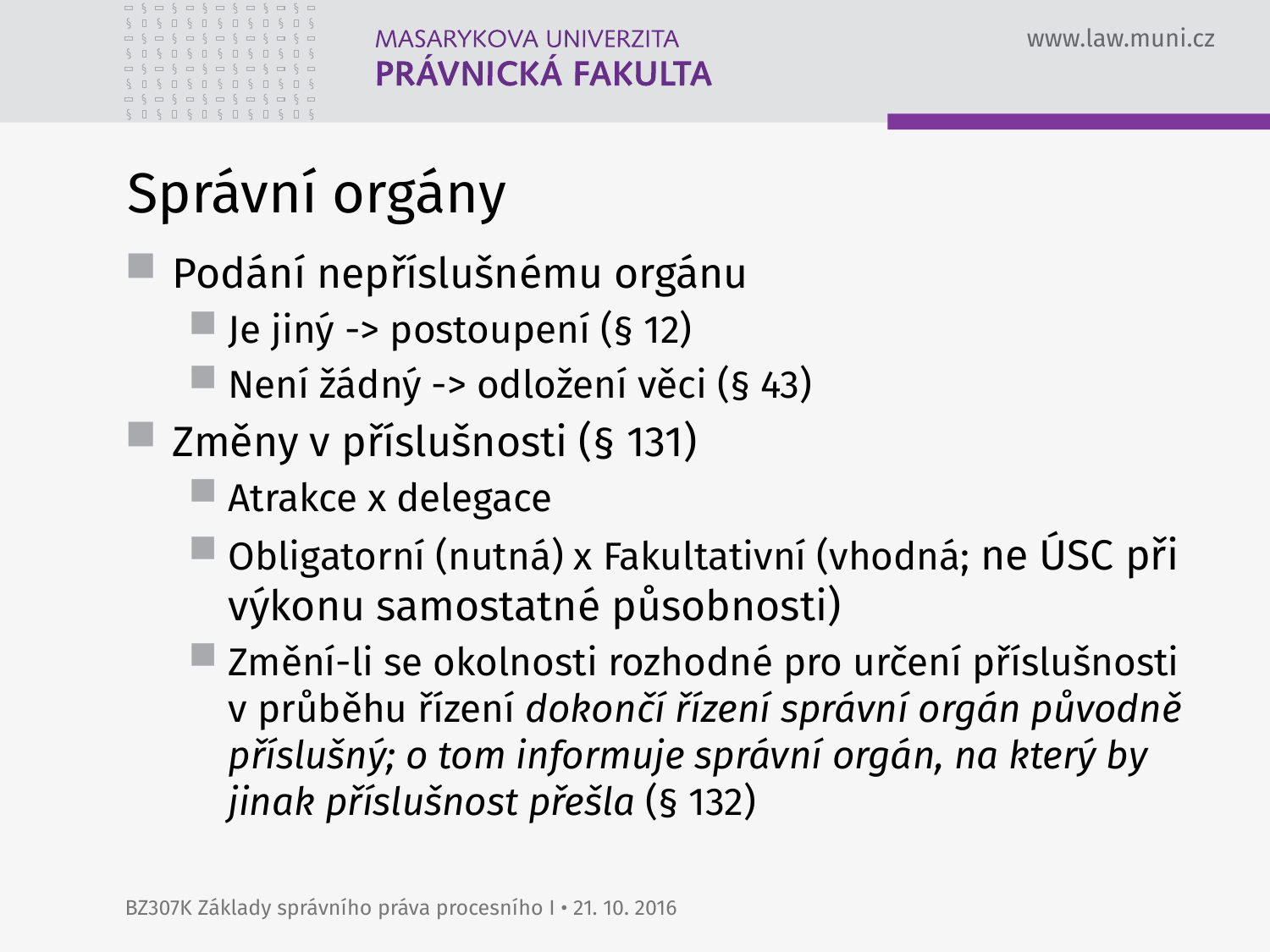

# Správní orgány
Podání nepříslušnému orgánu
Je jiný -> postoupení (§ 12)
Není žádný -> odložení věci (§ 43)
Změny v příslušnosti (§ 131)
Atrakce x delegace
Obligatorní (nutná) x Fakultativní (vhodná; ne ÚSC při výkonu samostatné působnosti)
Změní-li se okolnosti rozhodné pro určení příslušnosti v průběhu řízení dokončí řízení správní orgán původně příslušný; o tom informuje správní orgán, na který by jinak příslušnost přešla (§ 132)

BZ307K Základy správního práva procesního I • 21. 10. 2016